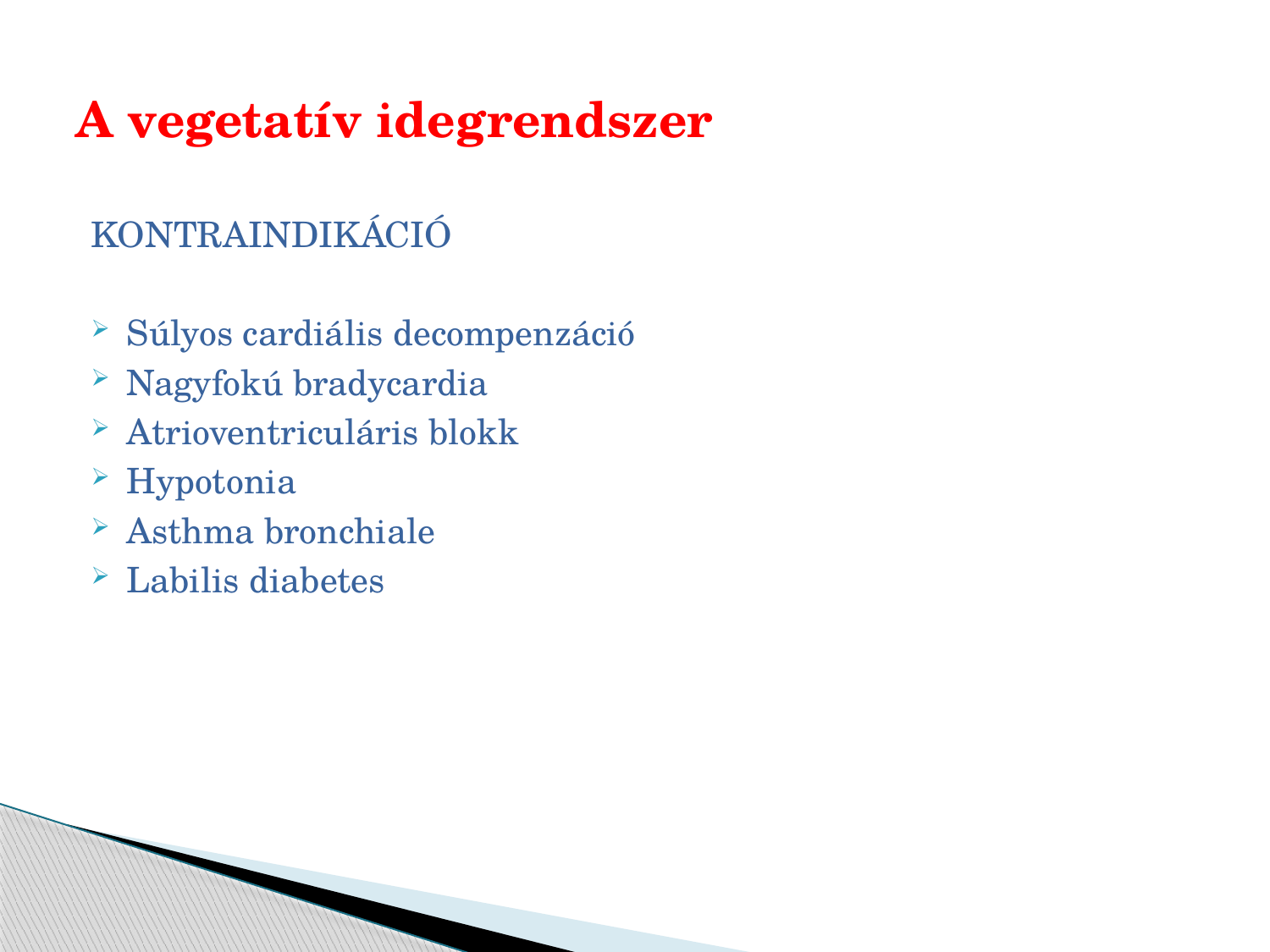

# A vegetatív idegrendszer
KONTRAINDIKÁCIÓ

Súlyos cardiális decompenzáció
Nagyfokú bradycardia
Atrioventriculáris blokk
Hypotonia
Asthma bronchiale
Labilis diabetes